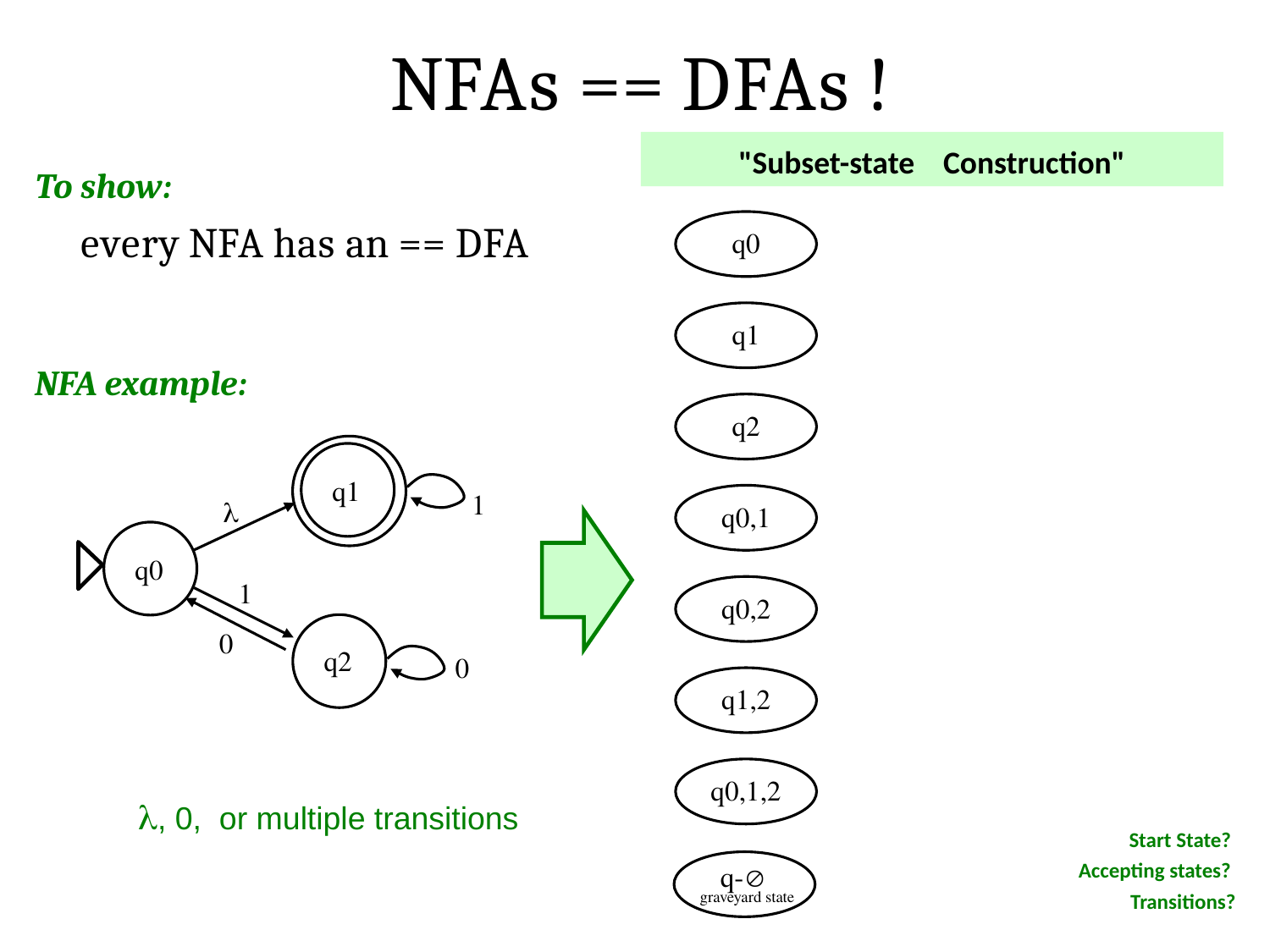

NFAs == DFAs !
"Subset-state    Construction"
To show:
every NFA has an == DFA

q0

q1
NFA example:

q2

q1
1

q0,1
λ

q0
1

q0,2

0

q2
0

q1,2

q0,1,2
λ, 0,  or multiple transitions
Start State?
Accepting states?
Transitions?

q-∅
graveyard state